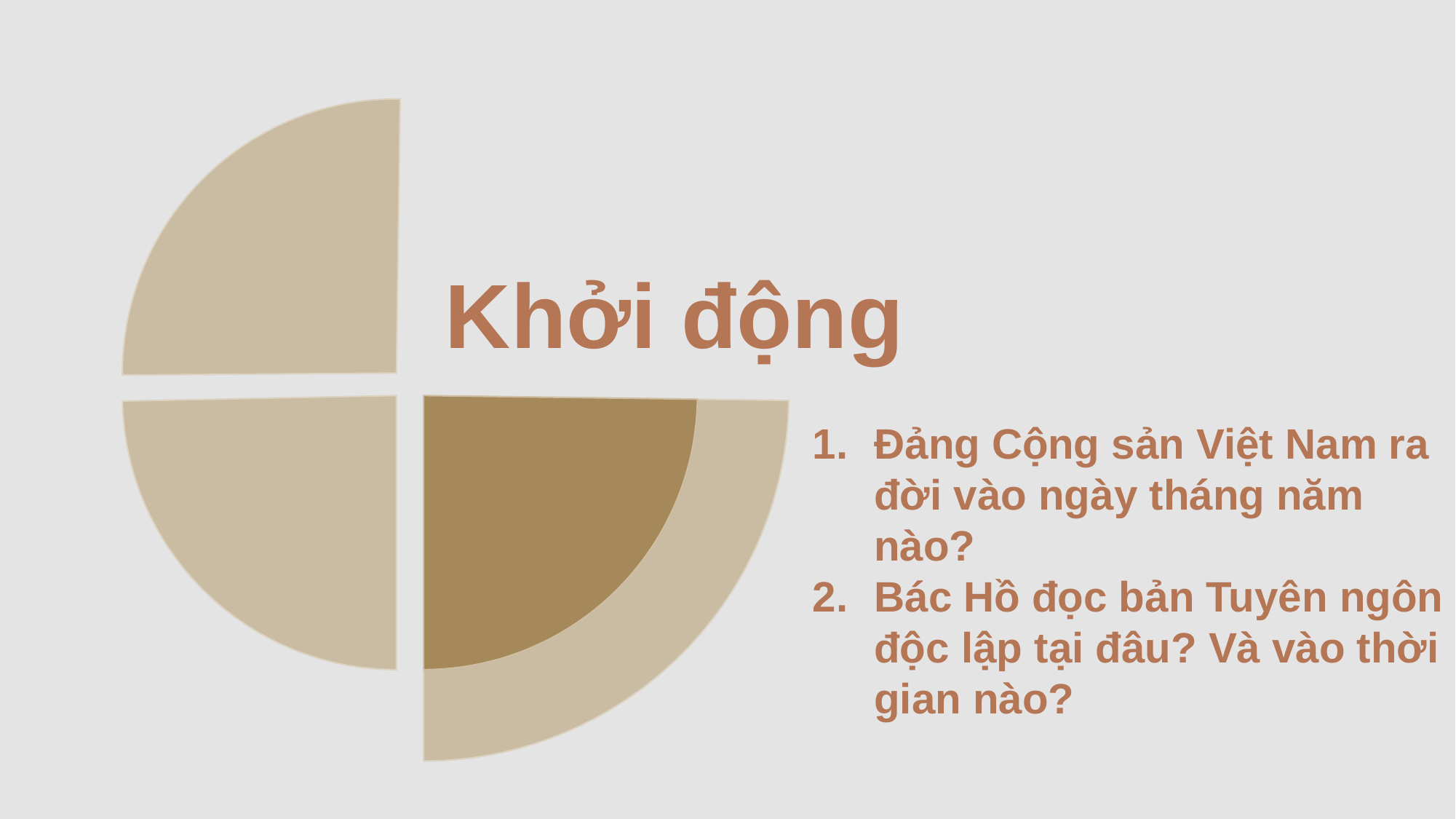

Khởi động
Đảng Cộng sản Việt Nam ra đời vào ngày tháng năm nào?
Bác Hồ đọc bản Tuyên ngôn độc lập tại đâu? Và vào thời gian nào?